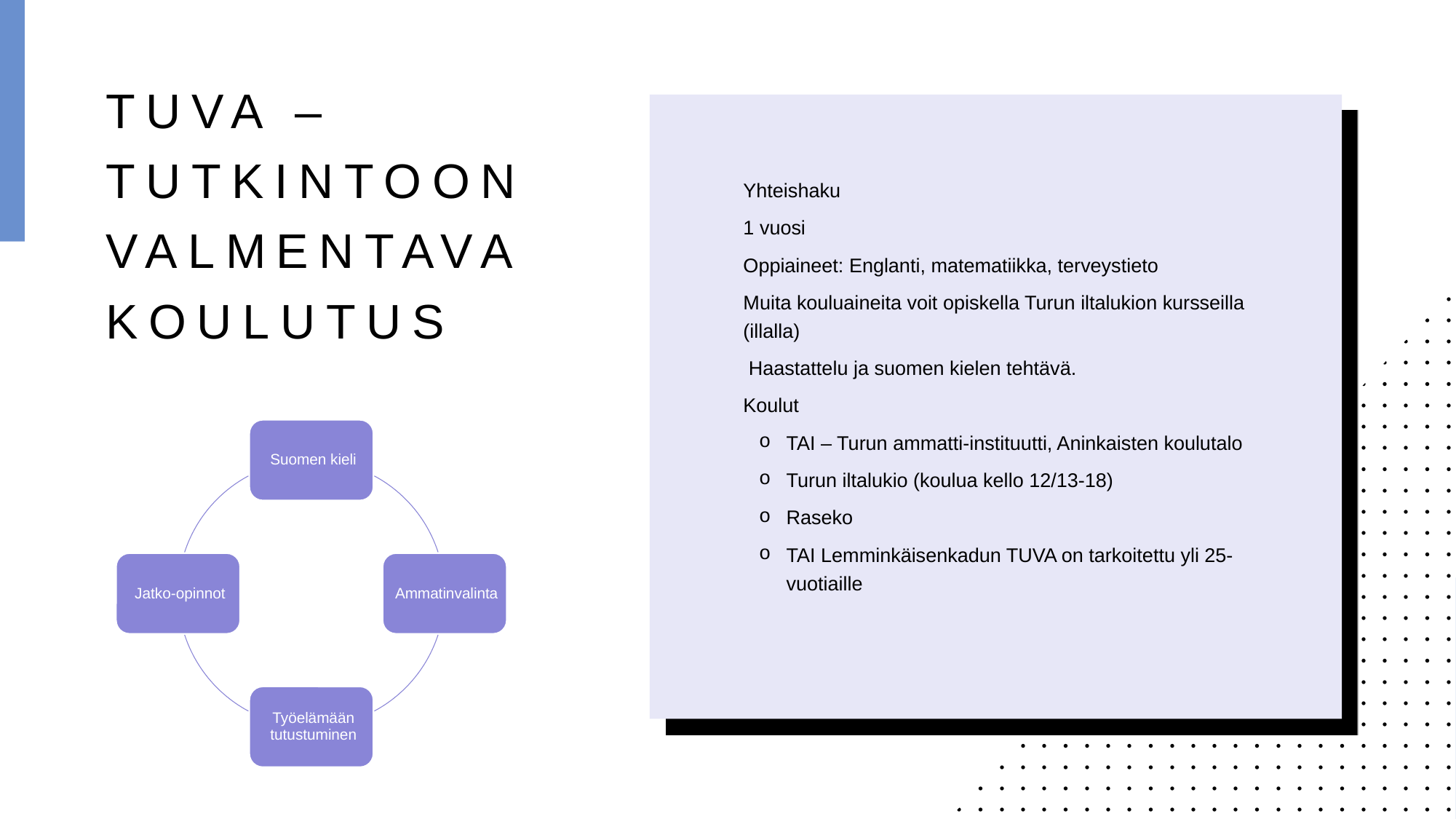

# TUVA – Tutkintoon valmentava koulutus

Yhteishaku
1 vuosi
Oppiaineet: Englanti, matematiikka, terveystieto
Muita kouluaineita voit opiskella Turun iltalukion kursseilla (illalla)
 Haastattelu ja suomen kielen tehtävä.
Koulut
TAI – Turun ammatti-instituutti, Aninkaisten koulutalo
Turun iltalukio (koulua kello 12/13-18)
Raseko
TAI Lemminkäisenkadun TUVA on tarkoitettu yli 25-vuotiaille

Suomen kieli
Ammatinvalinta
Työelämään tutustuminen
Jatko-opinnot